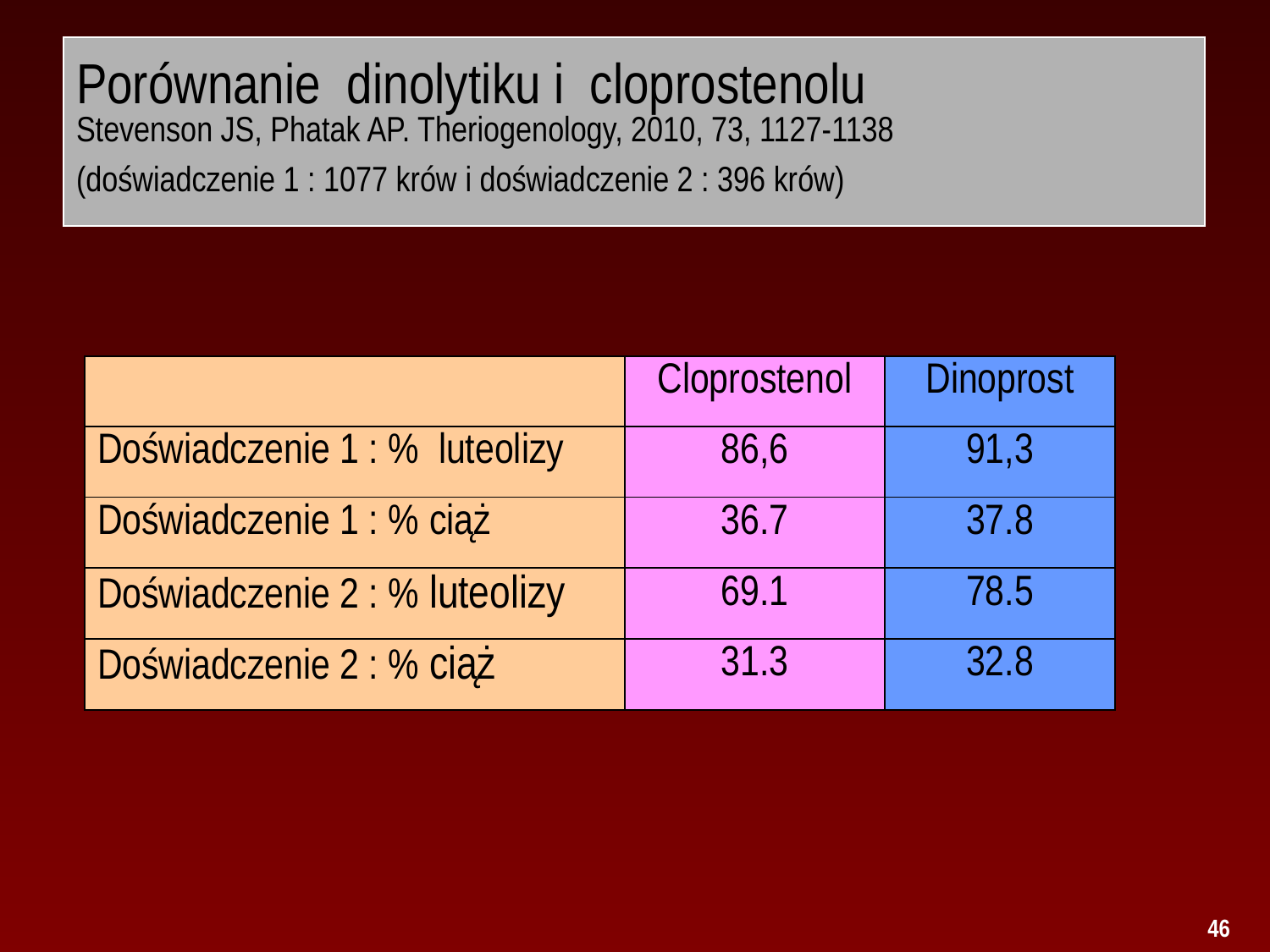

Porównanie  dinolytiku i  cloprostenolu
Stevenson JS, Phatak AP. Theriogenology, 2010, 73, 1127-1138
(doświadczenie 1 : 1077 krów i doświadczenie 2 : 396 krów)
|  | Cloprostenol | Dinoprost |
| --- | --- | --- |
| Doświadczenie 1 : % luteolizy | 86,6 | 91,3 |
| Doświadczenie 1 : % ciąż | 36.7 | 37.8 |
| Doświadczenie 2 : % luteolizy | 69.1 | 78.5 |
| Doświadczenie 2 : % ciąż | 31.3 | 32.8 |
46